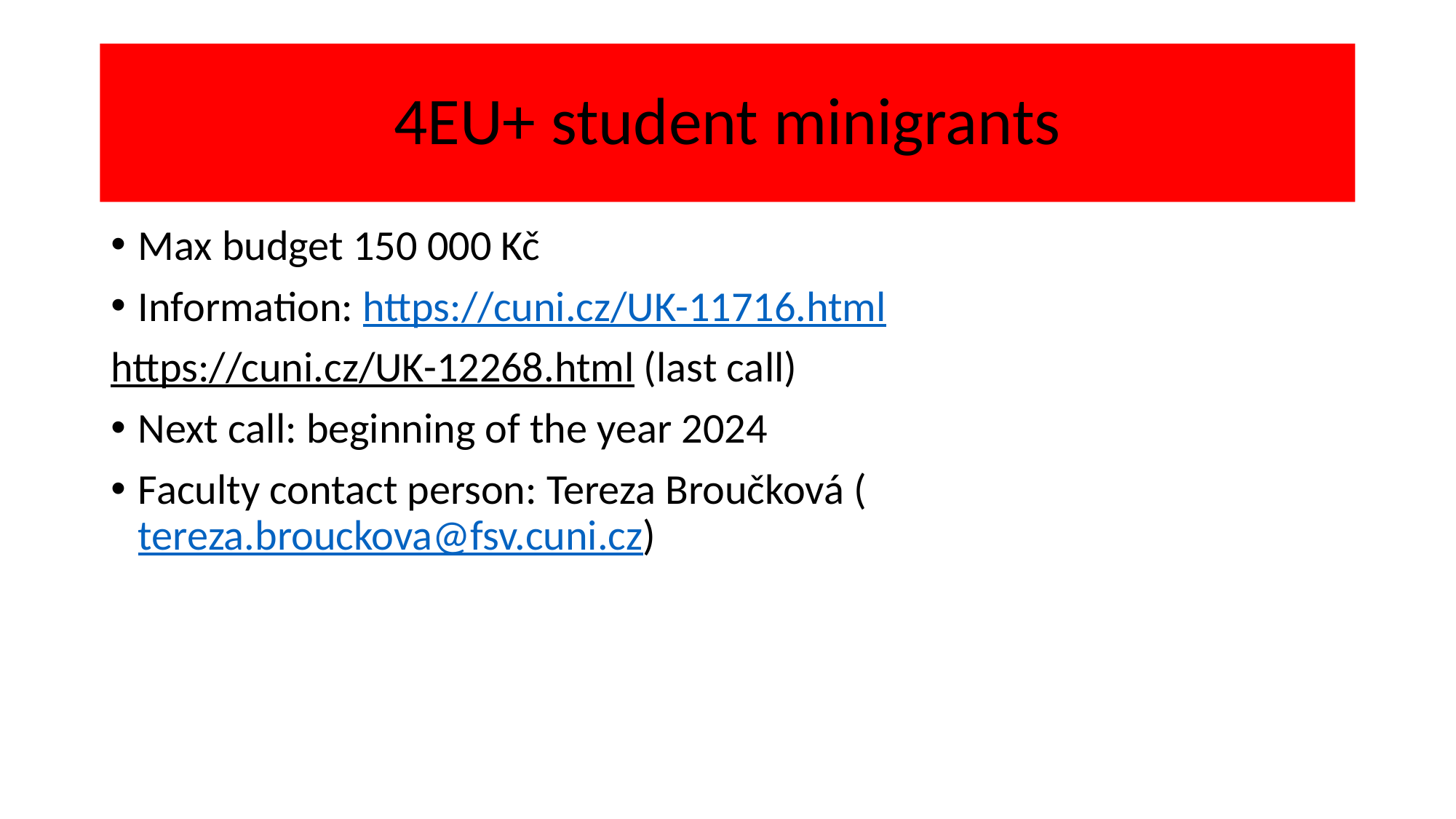

# 4EU+ student minigrants
Max budget 150 000 Kč
Information: https://cuni.cz/UK-11716.html
https://cuni.cz/UK-12268.html (last call)
Next call: beginning of the year 2024
Faculty contact person: Tereza Broučková (tereza.brouckova@fsv.cuni.cz)